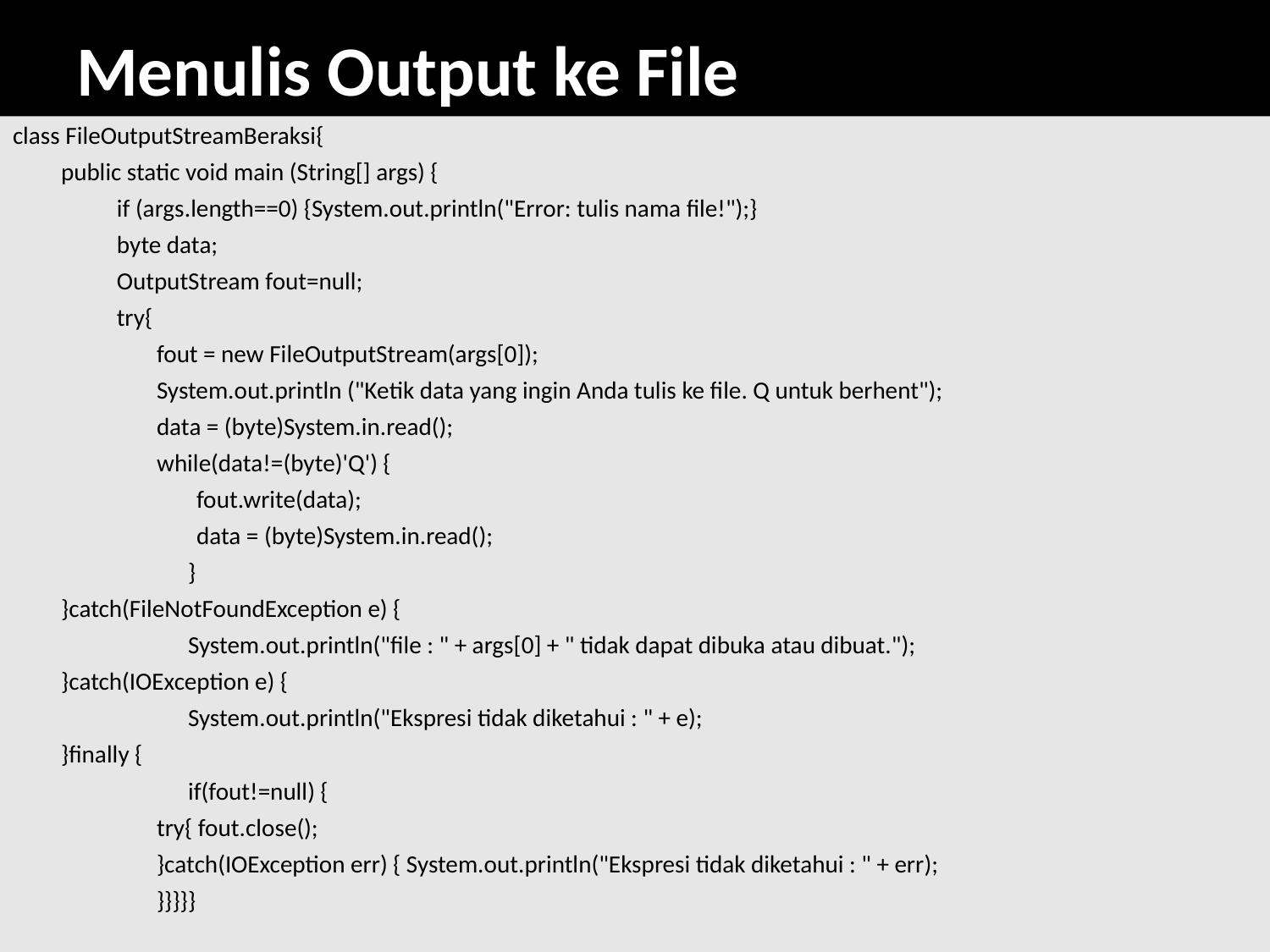

# Menulis Output ke File
class FileOutputStreamBeraksi{
	public static void main (String[] args) {
if (args.length==0) {System.out.println("Error: tulis nama file!");}
byte data;
OutputStream fout=null;
try{
fout = new FileOutputStream(args[0]);
System.out.println ("Ketik data yang ingin Anda tulis ke file. Q untuk berhent");
data = (byte)System.in.read();
while(data!=(byte)'Q') {
fout.write(data);
data = (byte)System.in.read();
		}
	}catch(FileNotFoundException e) {
		System.out.println("file : " + args[0] + " tidak dapat dibuka atau dibuat.");
	}catch(IOException e) {
		System.out.println("Ekspresi tidak diketahui : " + e);
	}finally {
		if(fout!=null) {
try{ fout.close();
}catch(IOException err) { System.out.println("Ekspresi tidak diketahui : " + err);
}}}}}